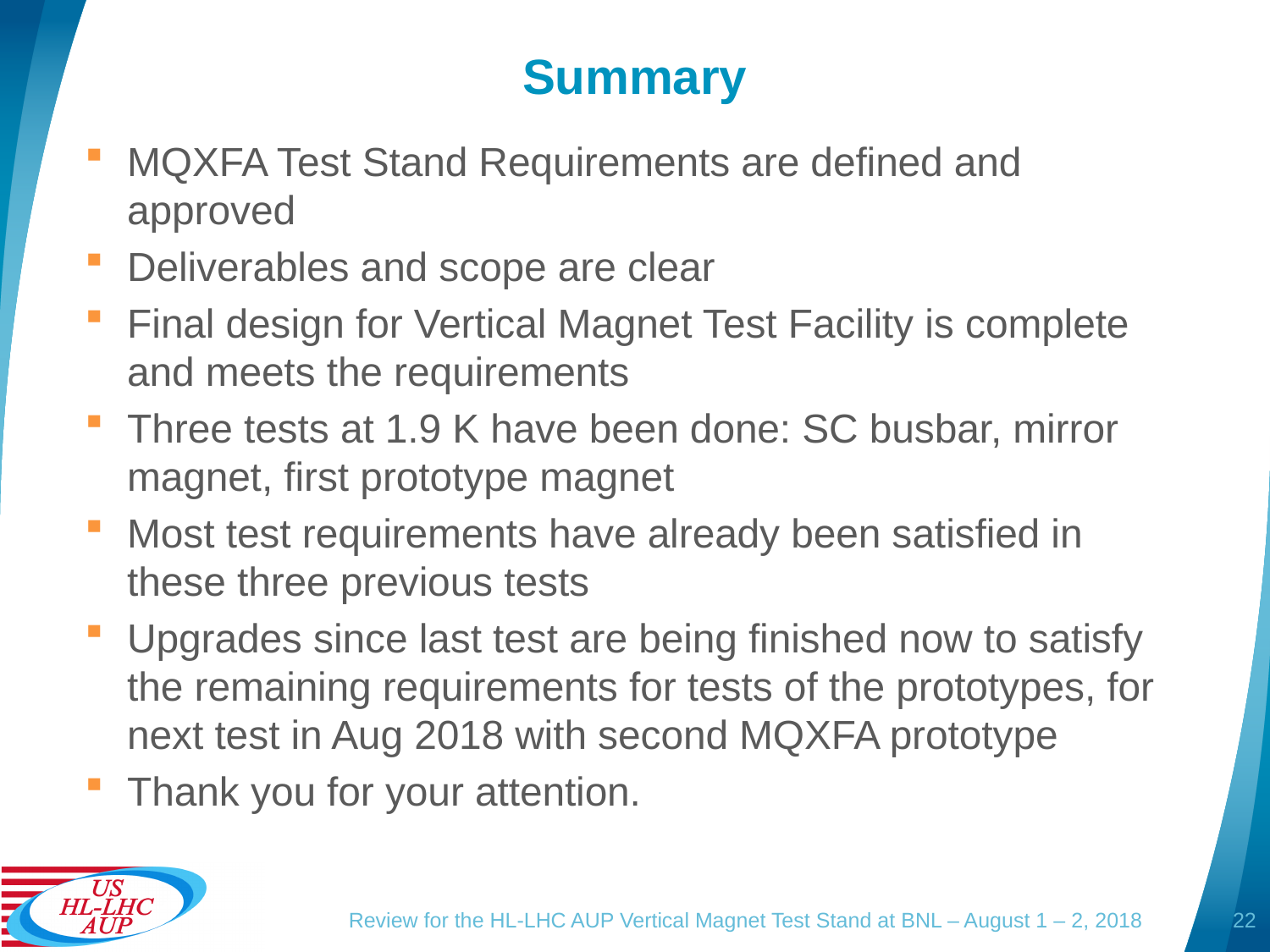

# Summary
MQXFA Test Stand Requirements are defined and approved
Deliverables and scope are clear
Final design for Vertical Magnet Test Facility is complete and meets the requirements
Three tests at 1.9 K have been done: SC busbar, mirror magnet, first prototype magnet
Most test requirements have already been satisfied in these three previous tests
Upgrades since last test are being finished now to satisfy the remaining requirements for tests of the prototypes, for next test in Aug 2018 with second MQXFA prototype
Thank you for your attention.
22
Review for the HL-LHC AUP Vertical Magnet Test Stand at BNL – August 1 – 2, 2018